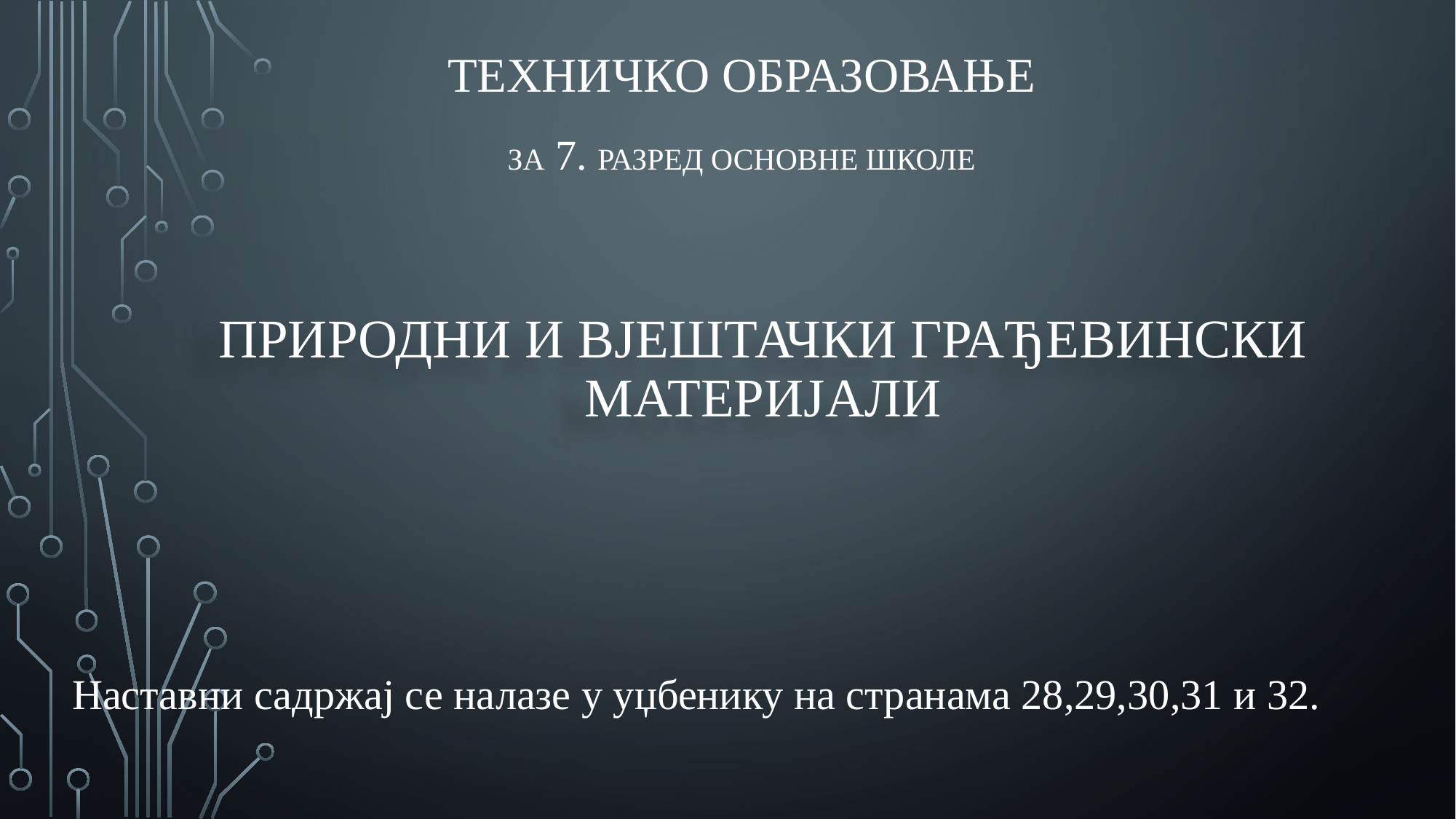

ТЕХНИЧКО ОБРАЗОВАЊЕ
За 7. РАЗРЕД основне школе
# ПРИРОДНИ И ВЈЕШТАЧКИ ГРАЂЕВИНСКИ МАТЕРИЈАЛИ
Наставни садржај се налазе у уџбенику на странама 28,29,30,31 и 32.